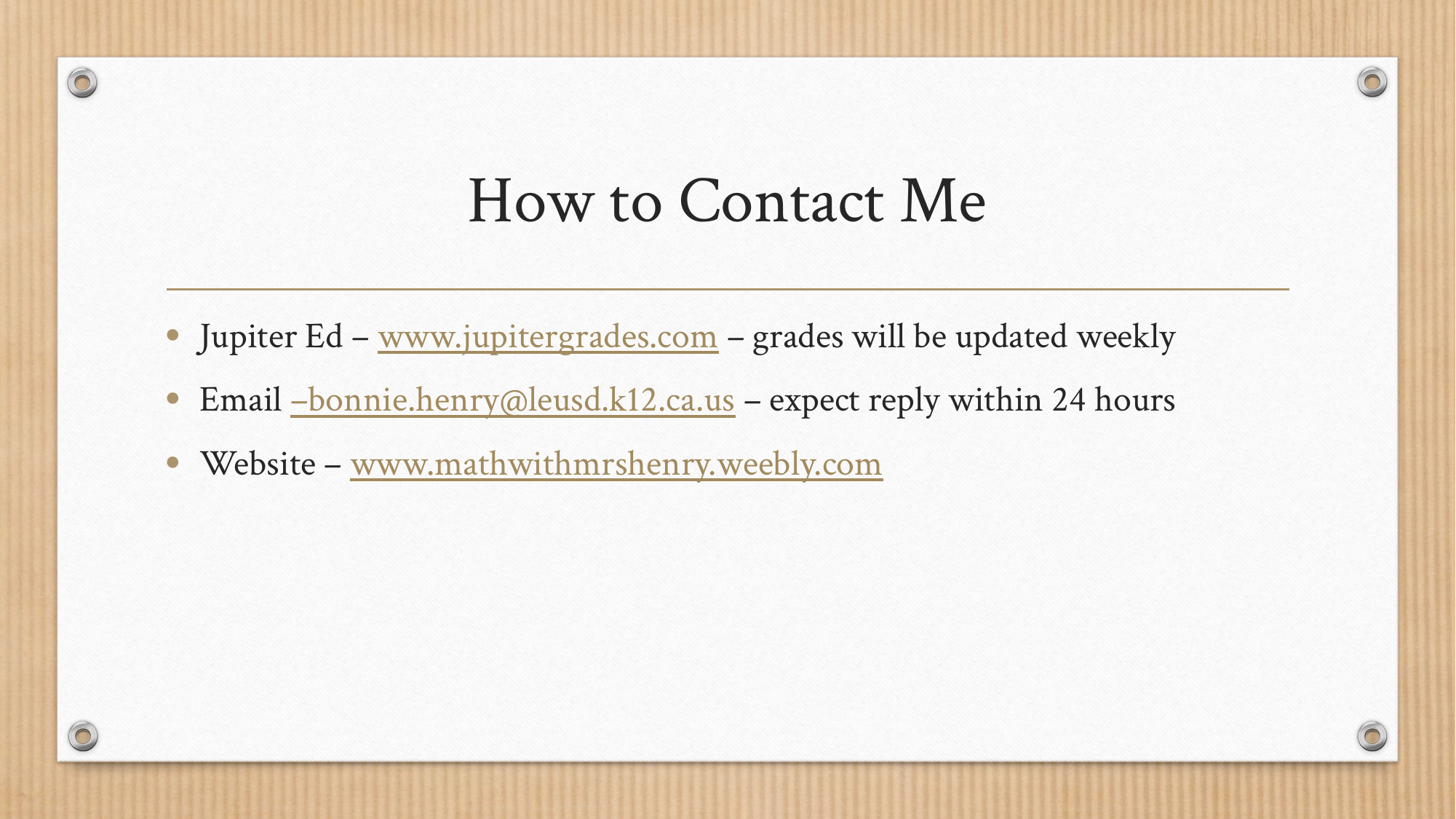

# How to Contact Me
Jupiter Ed – www.jupitergrades.com – grades will be updated weekly
Email –bonnie.henry@leusd.k12.ca.us – expect reply within 24 hours
Website – www.mathwithmrshenry.weebly.com